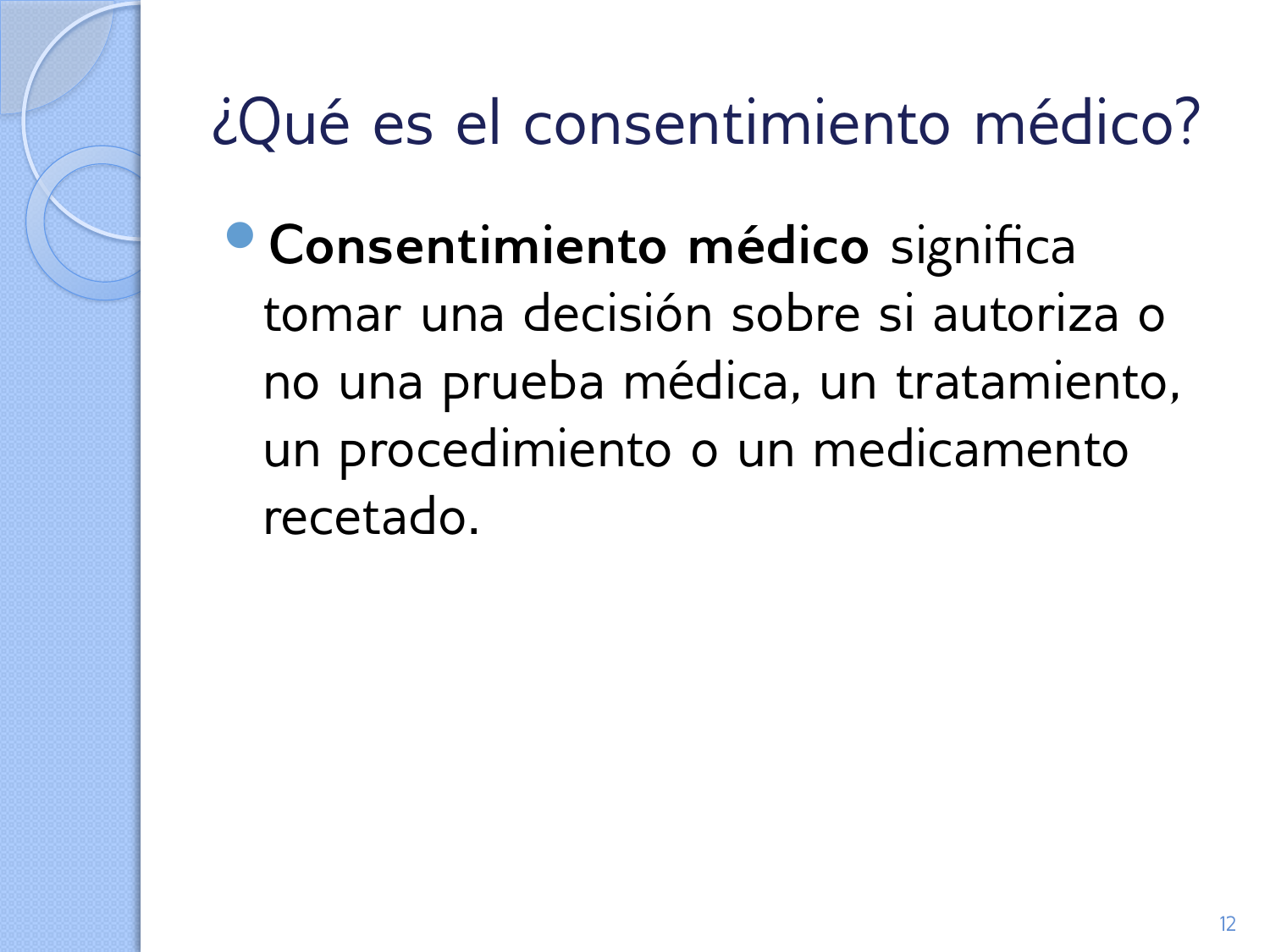

# ¿Qué es el consentimiento médico?
Consentimiento médico significa tomar una decisión sobre si autoriza o no una prueba médica, un tratamiento, un procedimiento o un medicamento recetado.

12